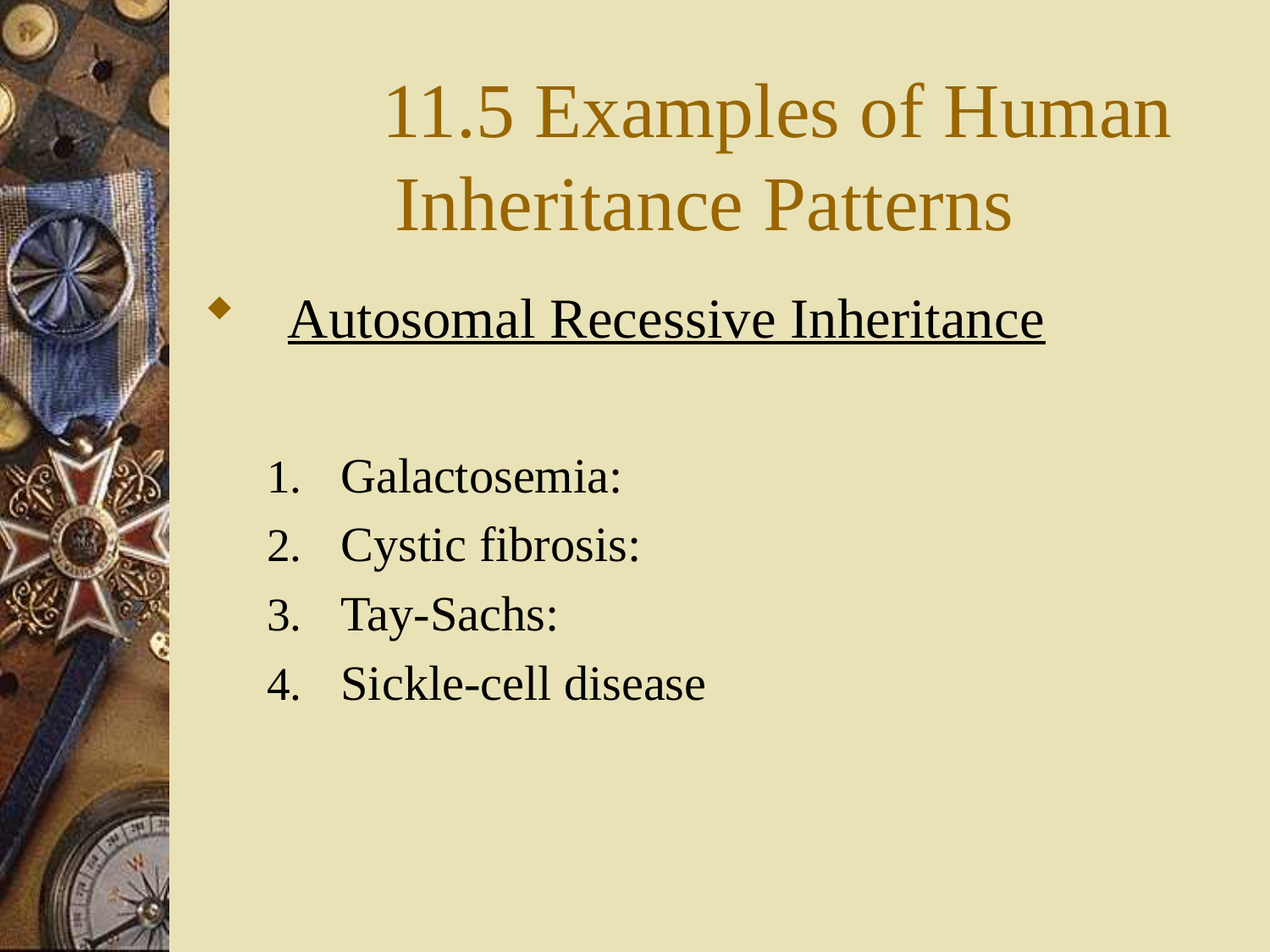

11.5 Examples of Human Inheritance Patterns
Autosomal Recessive Inheritance

Galactosemia:
Cystic fibrosis:
Tay-Sachs:
Sickle-cell disease